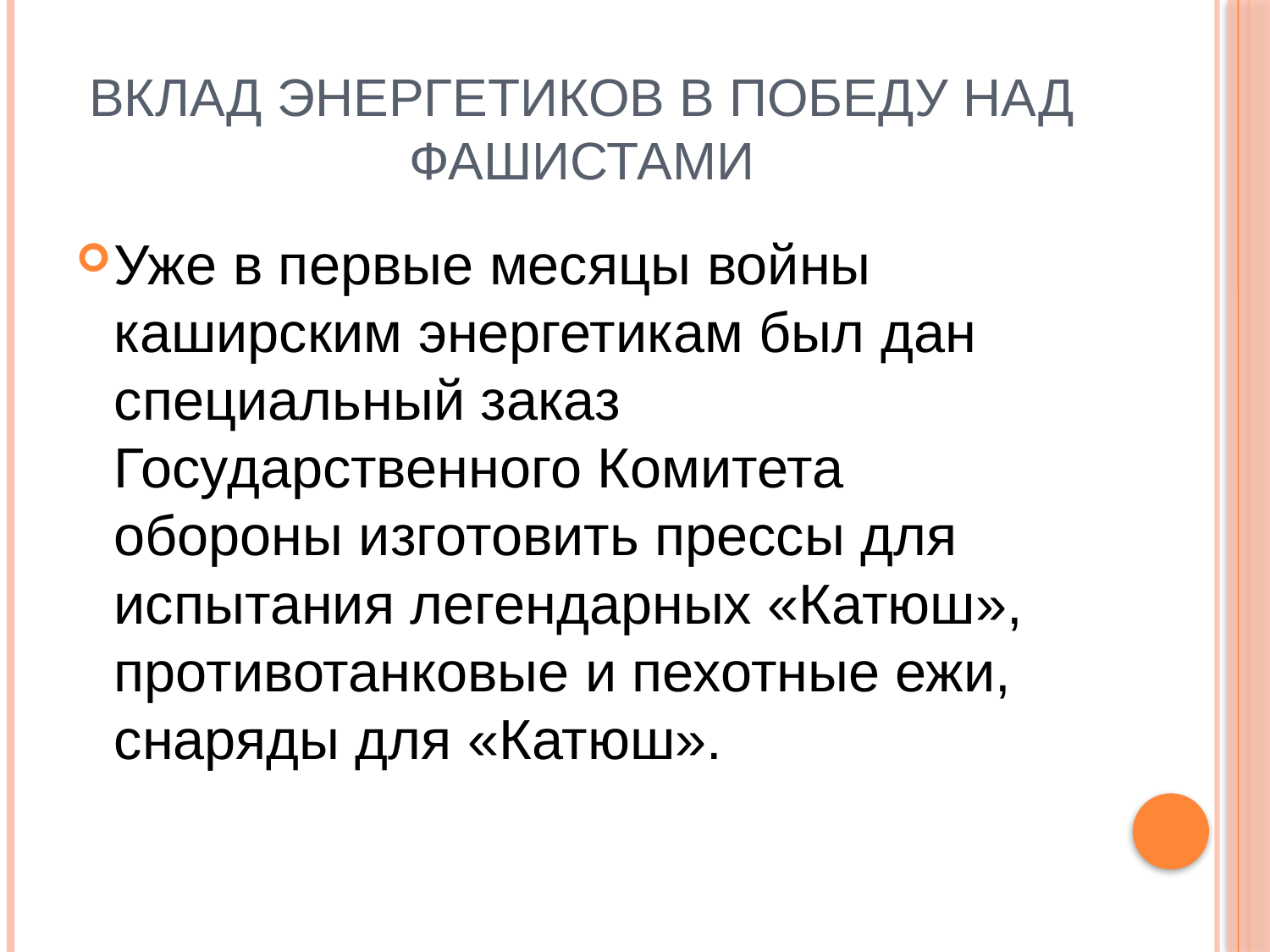

# Вклад энергетиков в Победу над фашистами
Уже в первые месяцы войны каширским энергетикам был дан специальный заказ Государственного Комитета обороны изготовить прессы для испытания легендарных «Катюш», противотанковые и пехотные ежи, снаряды для «Катюш».